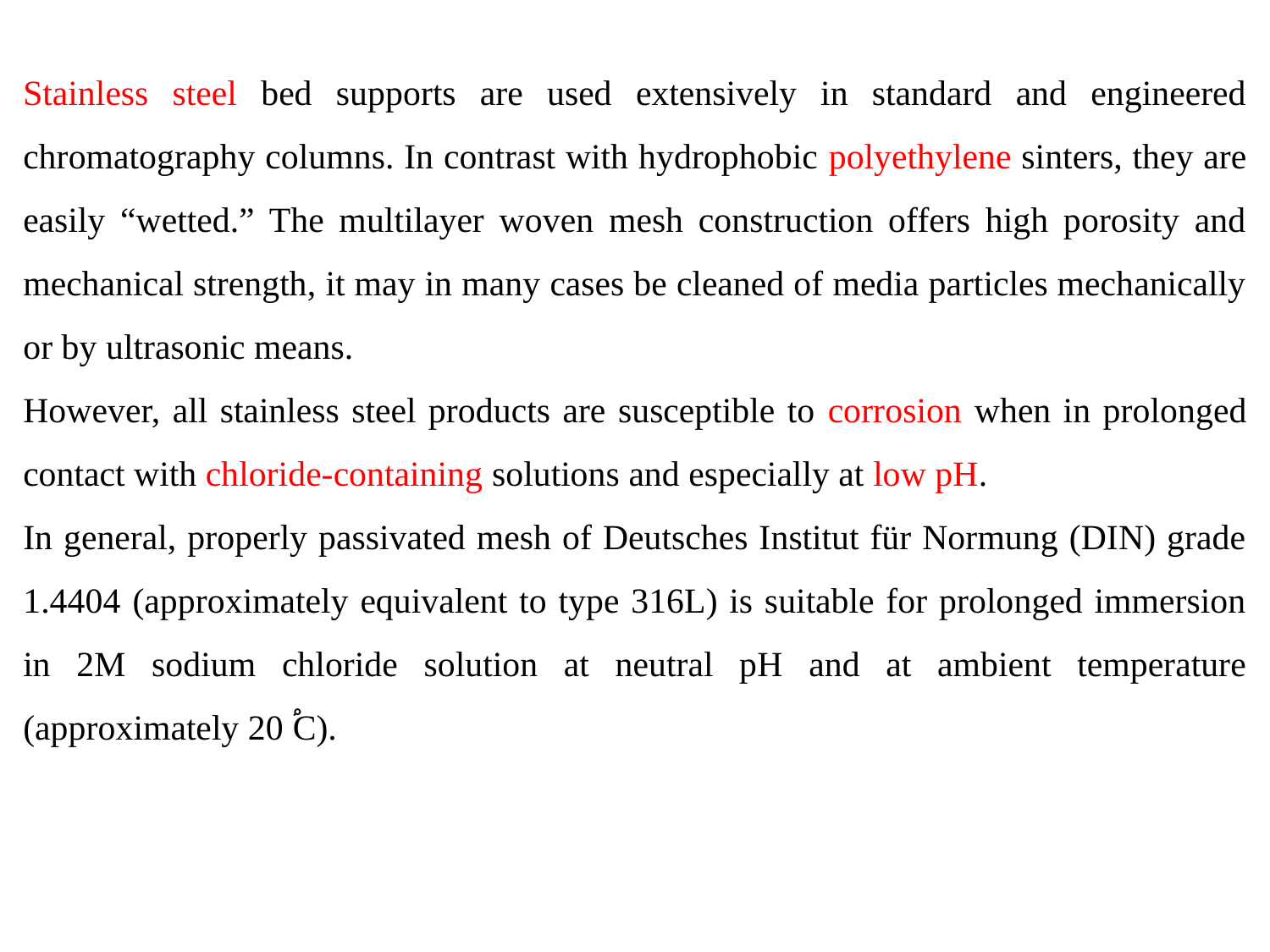

Stainless steel bed supports are used extensively in standard and engineered chromatography columns. In contrast with hydrophobic polyethylene sinters, they are easily “wetted.” The multilayer woven mesh construction offers high porosity and mechanical strength, it may in many cases be cleaned of media particles mechanically or by ultrasonic means.
However, all stainless steel products are susceptible to corrosion when in prolonged contact with chloride-containing solutions and especially at low pH.
In general, properly passivated mesh of Deutsches Institut für Normung (DIN) grade 1.4404 (approximately equivalent to type 316L) is suitable for prolonged immersion in 2M sodium chloride solution at neutral pH and at ambient temperature (approximately 20 ֠C).